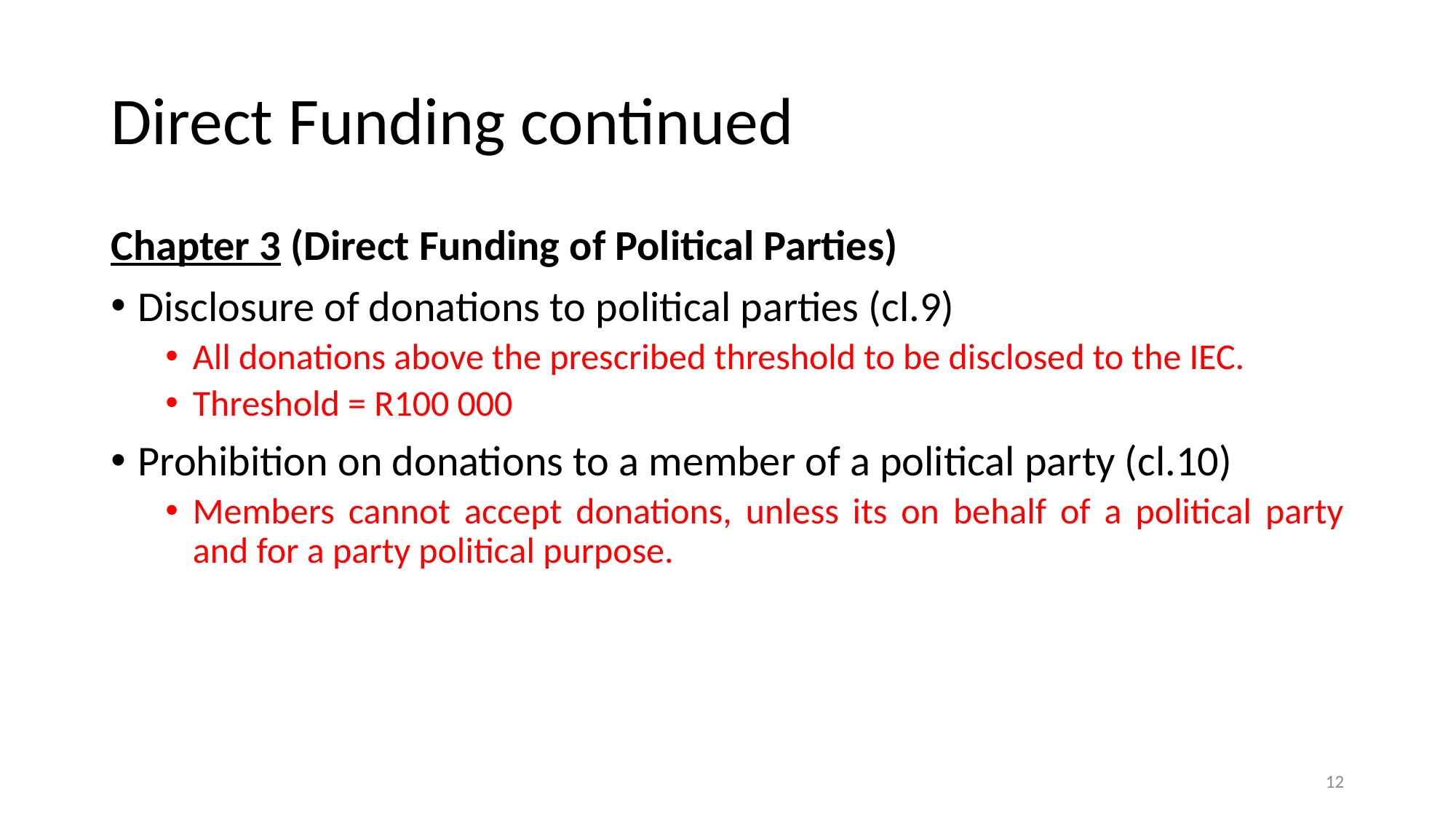

# Direct Funding continued
Chapter 3 (Direct Funding of Political Parties)
Disclosure of donations to political parties (cl.9)
All donations above the prescribed threshold to be disclosed to the IEC.
Threshold = R100 000
Prohibition on donations to a member of a political party (cl.10)
Members cannot accept donations, unless its on behalf of a political party and for a party political purpose.
12